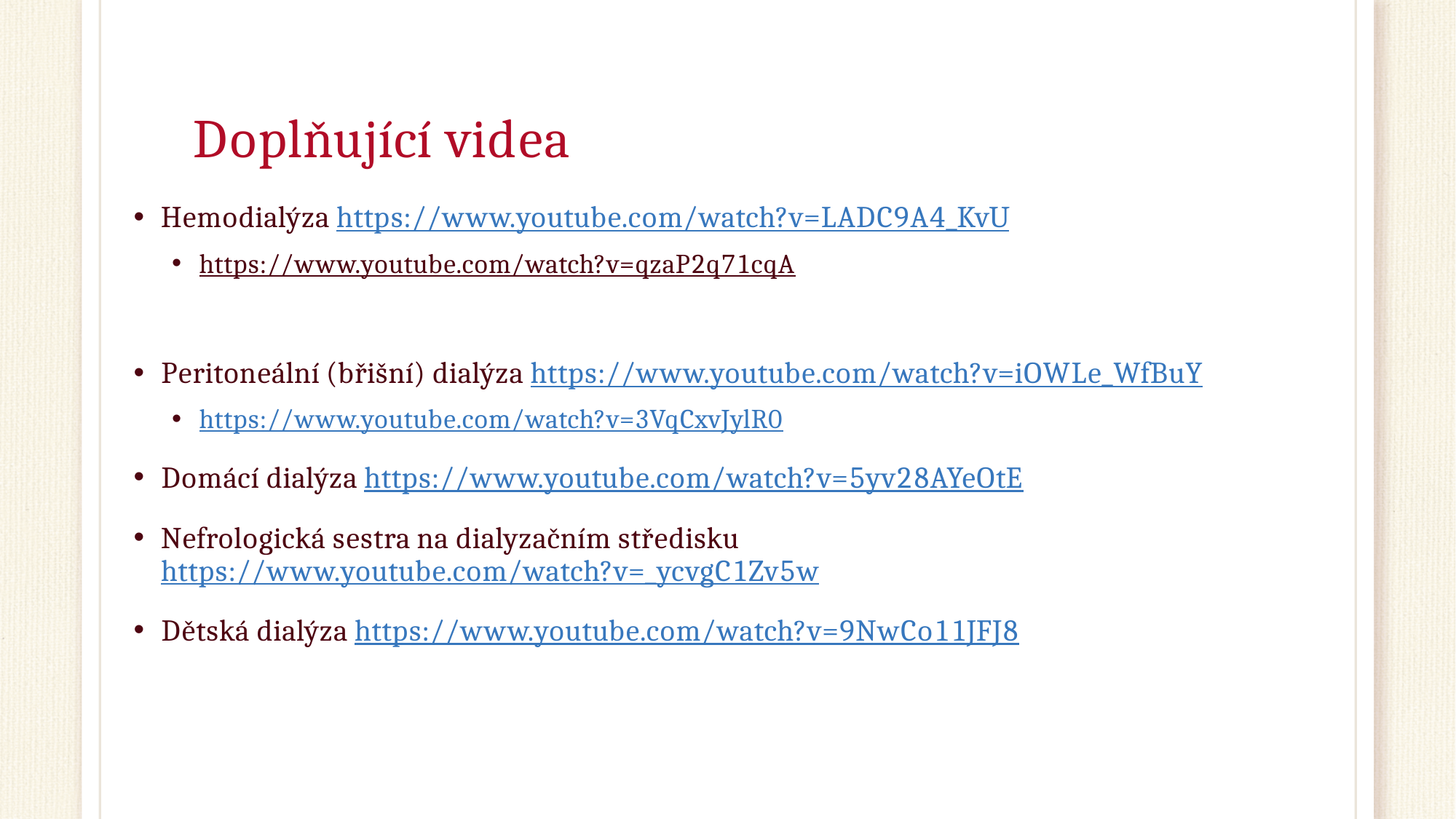

# Doplňující videa
Hemodialýza https://www.youtube.com/watch?v=LADC9A4_KvU
https://www.youtube.com/watch?v=qzaP2q71cqA

Peritoneální (břišní) dialýza https://www.youtube.com/watch?v=iOWLe_WfBuY
https://www.youtube.com/watch?v=3VqCxvJylR0
Domácí dialýza https://www.youtube.com/watch?v=5yv28AYeOtE
Nefrologická sestra na dialyzačním středisku https://www.youtube.com/watch?v=_ycvgC1Zv5w
Dětská dialýza https://www.youtube.com/watch?v=9NwCo11JFJ8